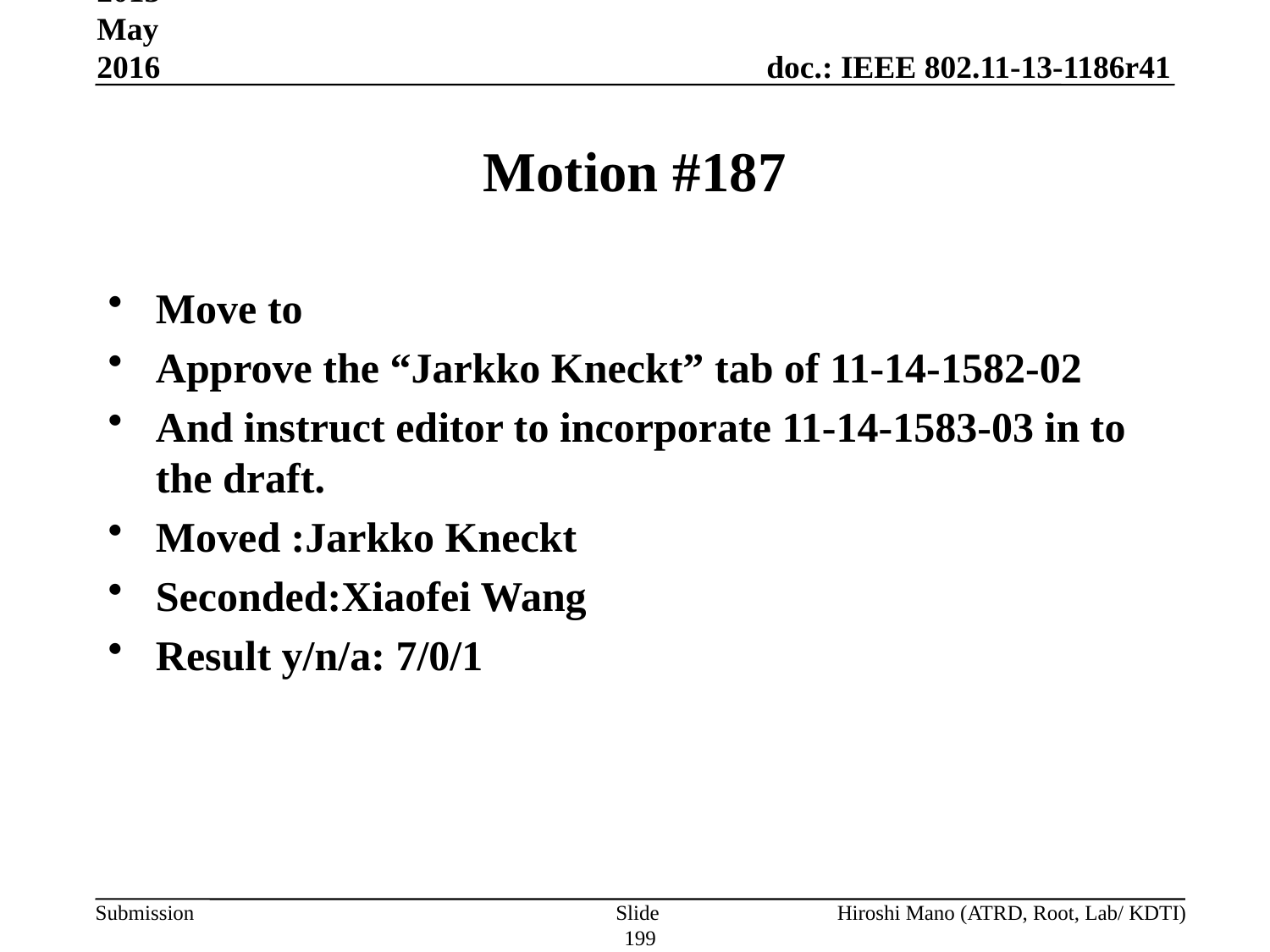

Sep 2013-May 2016
# Motion #187
Move to
Approve the “Jarkko Kneckt” tab of 11-14-1582-02
And instruct editor to incorporate 11-14-1583-03 in to the draft.
Moved :Jarkko Kneckt
Seconded:Xiaofei Wang
Result y/n/a: 7/0/1
Slide 199
Hiroshi Mano (ATRD, Root, Lab/ KDTI)